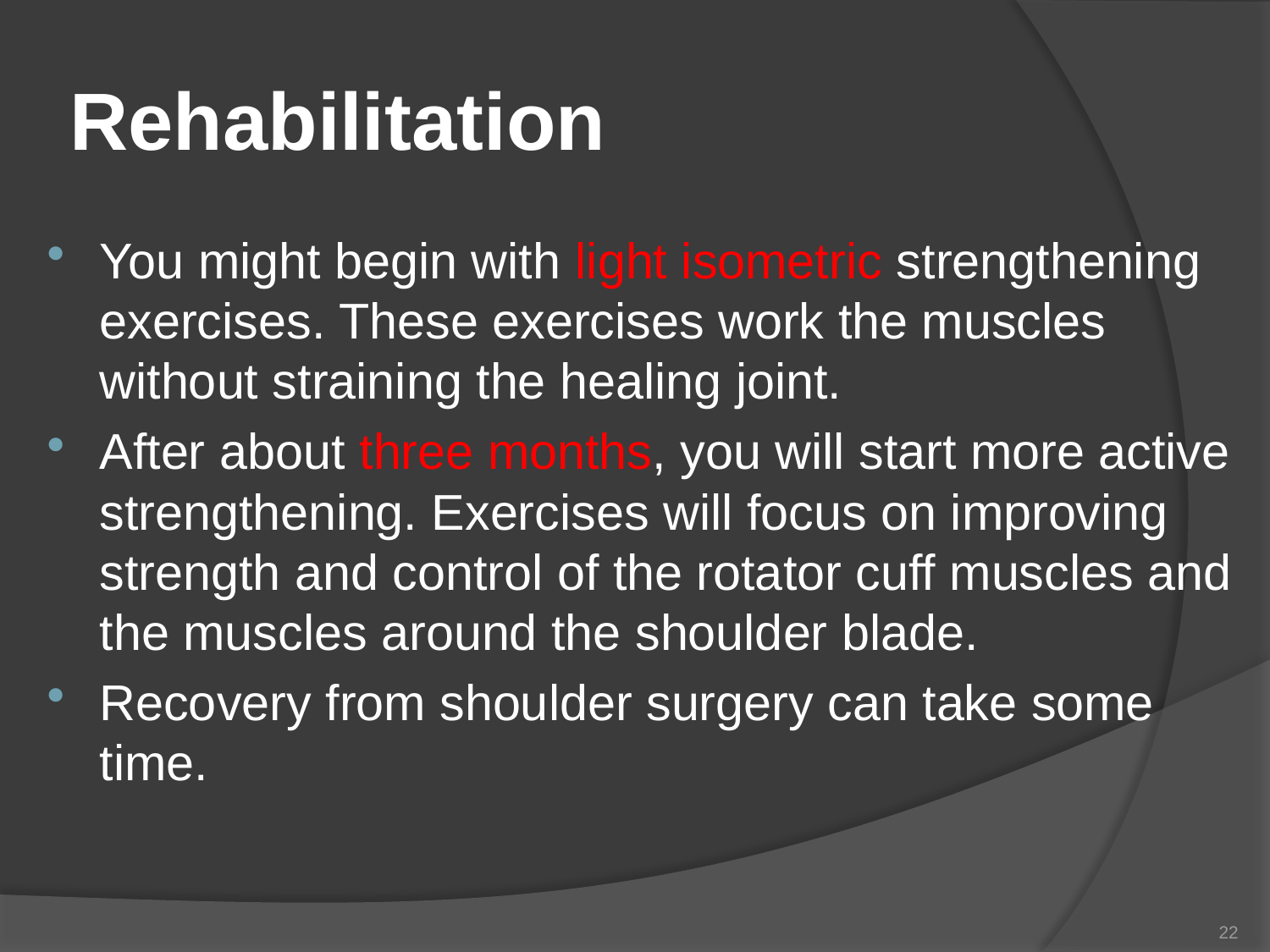

# Rehabilitation
You might begin with light isometric strengthening exercises. These exercises work the muscles without straining the healing joint.
After about three months, you will start more active strengthening. Exercises will focus on improving strength and control of the rotator cuff muscles and the muscles around the shoulder blade.
Recovery from shoulder surgery can take some time.

22